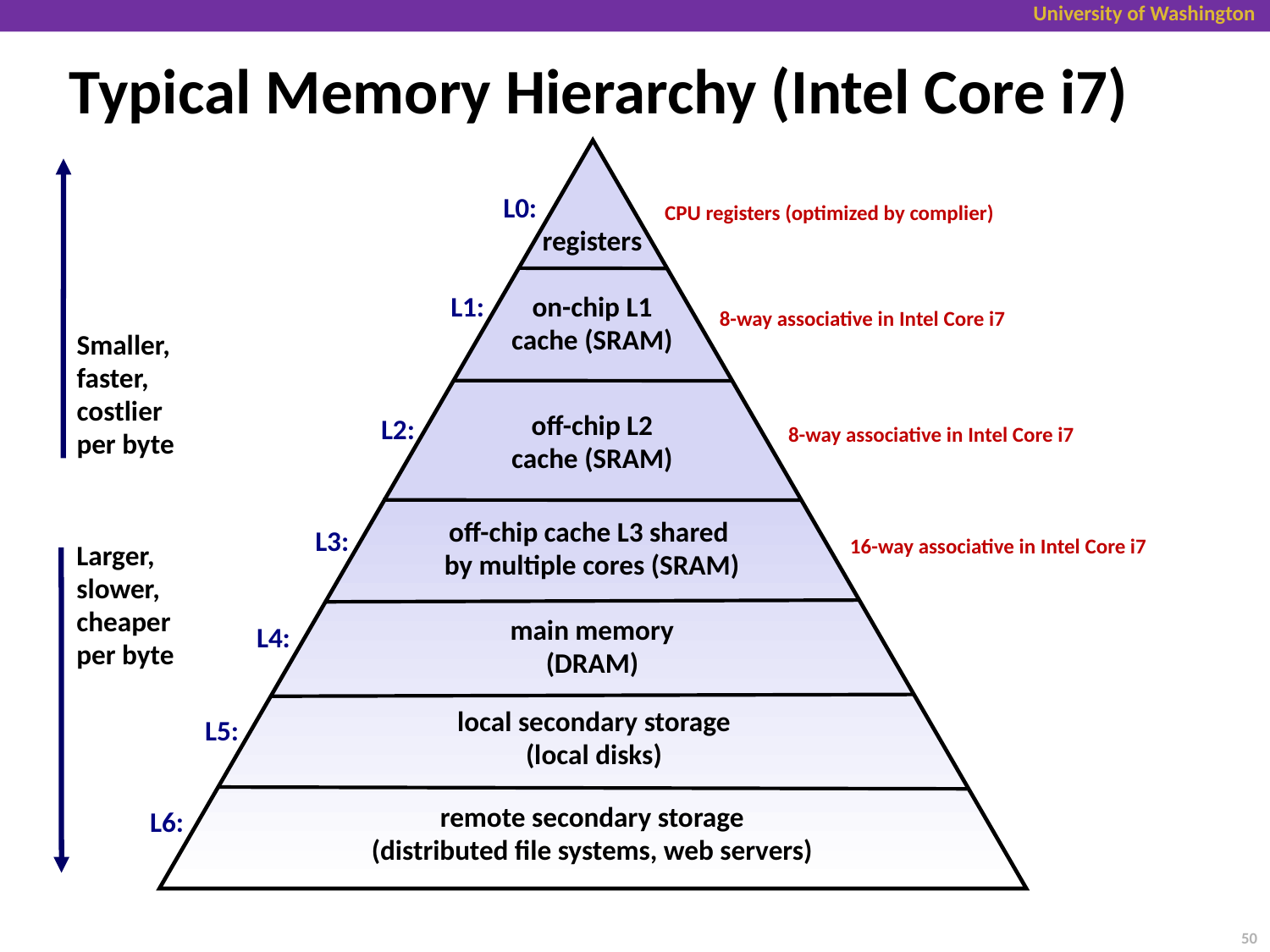

# Typical Memory Hierarchy (Intel Core i7)

L0:
CPU registers (optimized by complier)
registers

L1:
on-chip L1
cache (SRAM)
8-way associative in Intel Core i7
Smaller,
faster,
costlier
per byte
off-chip L2
cache (SRAM)
L2:
8-way associative in Intel Core i7
off-chip cache L3 shared
by multiple cores (SRAM)
L3:
16-way associative in Intel Core i7
Larger,
slower,
cheaper
per byte

main memory
(DRAM)
L4:
local secondary storage
(local disks)
L5:

remote secondary storage
(distributed file systems, web servers)
L6:
50